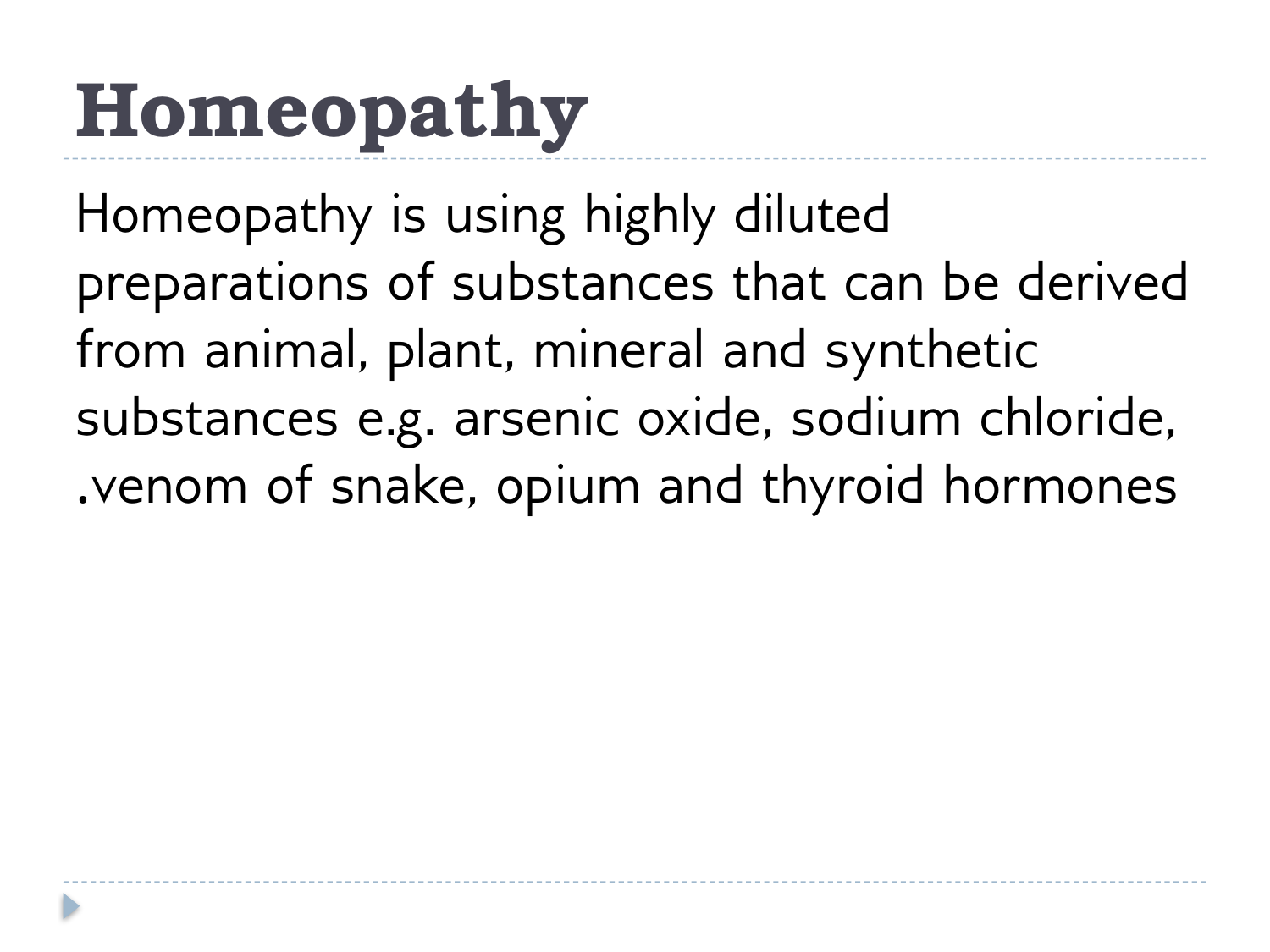

# Homeopathy
Homeopathy is using highly diluted preparations of substances that can be derived from animal, plant, mineral and synthetic substances e.g. arsenic oxide, sodium chloride, venom of snake, opium and thyroid hormones.